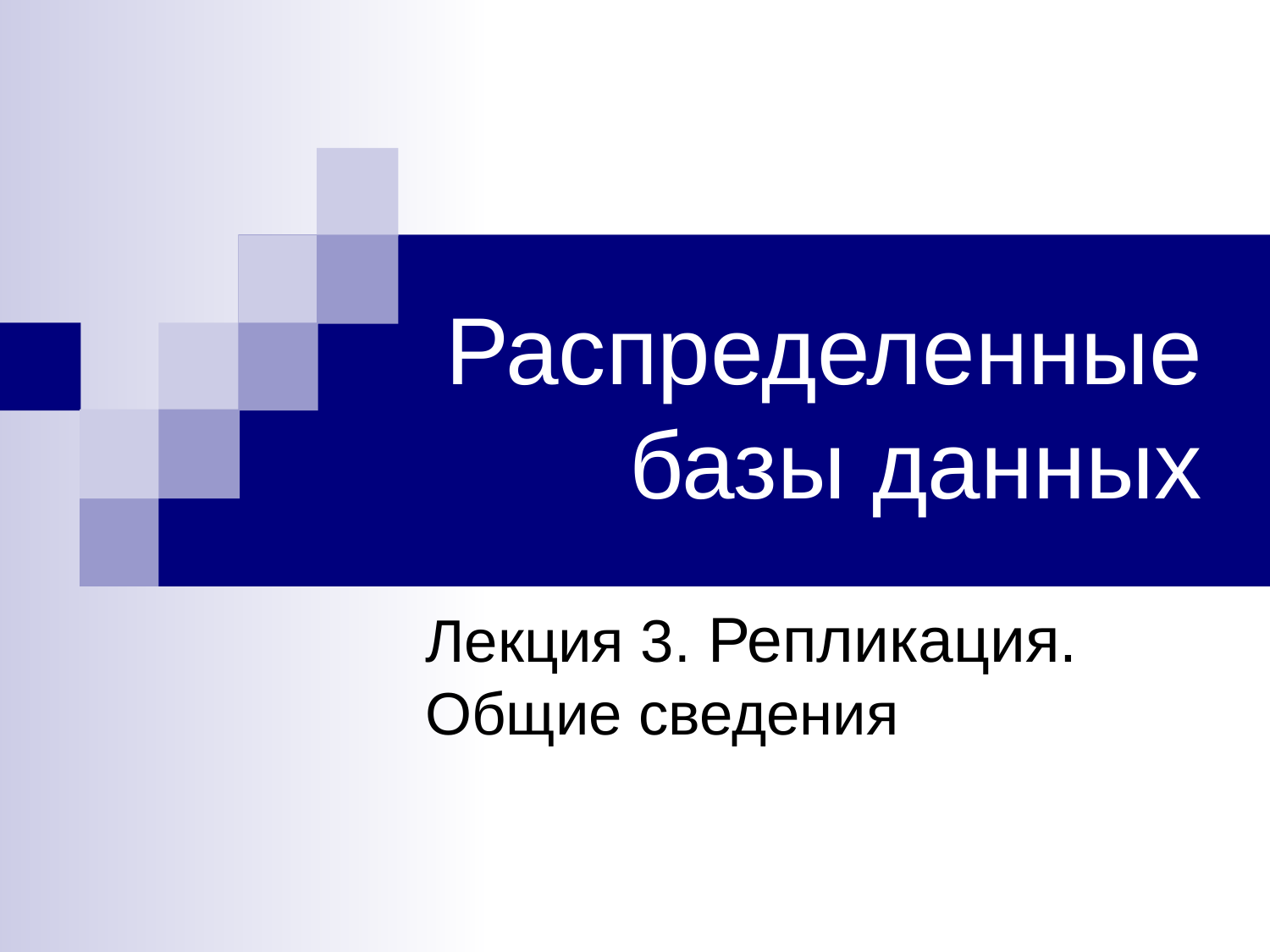

# Распределенные базы данных
Лекция 3. Репликация. Общие сведения